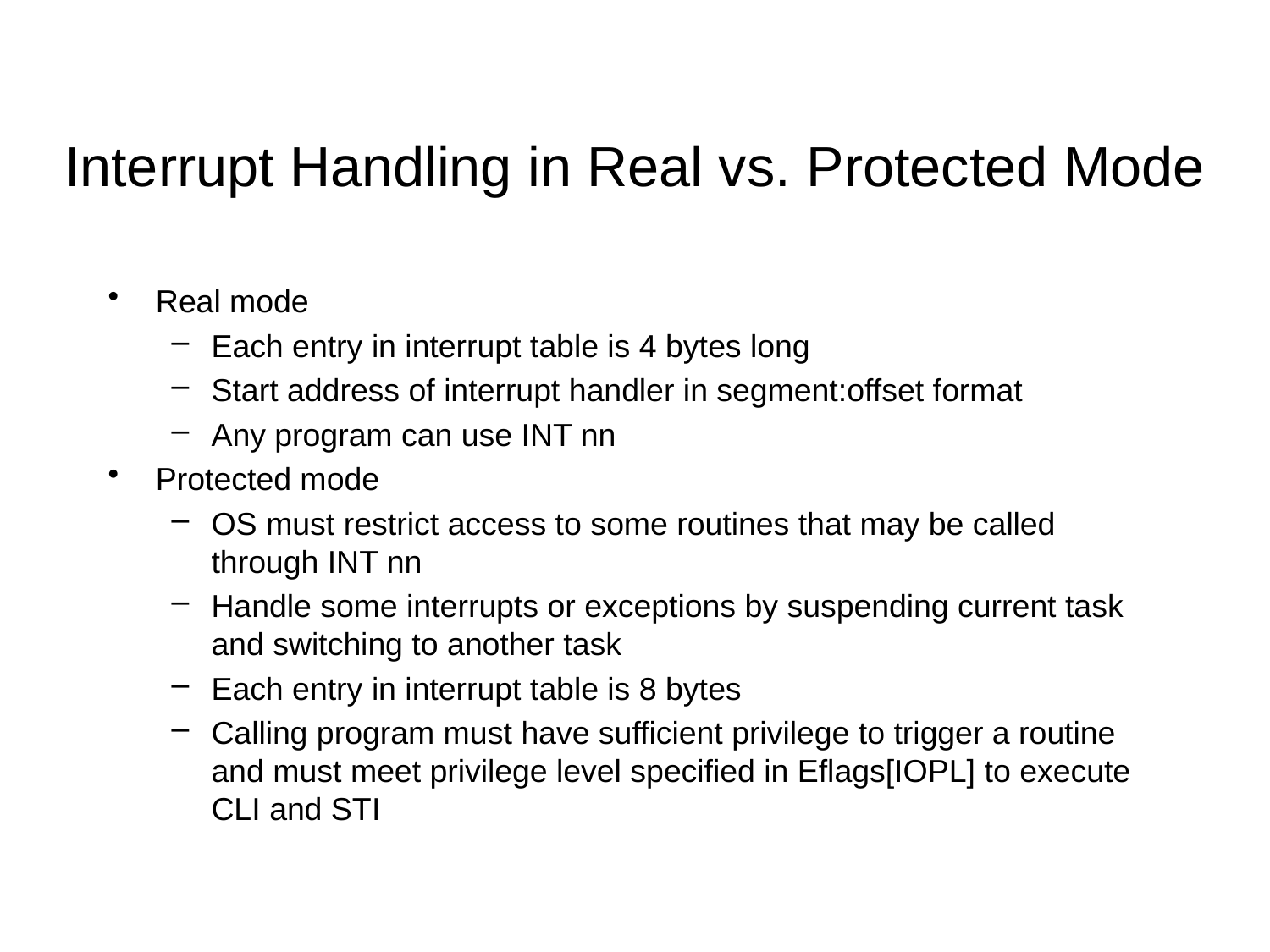

# Interrupt Handling in Real vs. Protected Mode
Real mode
Each entry in interrupt table is 4 bytes long
Start address of interrupt handler in segment:offset format
Any program can use INT nn
Protected mode
OS must restrict access to some routines that may be called through INT nn
Handle some interrupts or exceptions by suspending current task and switching to another task
Each entry in interrupt table is 8 bytes
Calling program must have sufficient privilege to trigger a routine and must meet privilege level specified in Eflags[IOPL] to execute CLI and STI